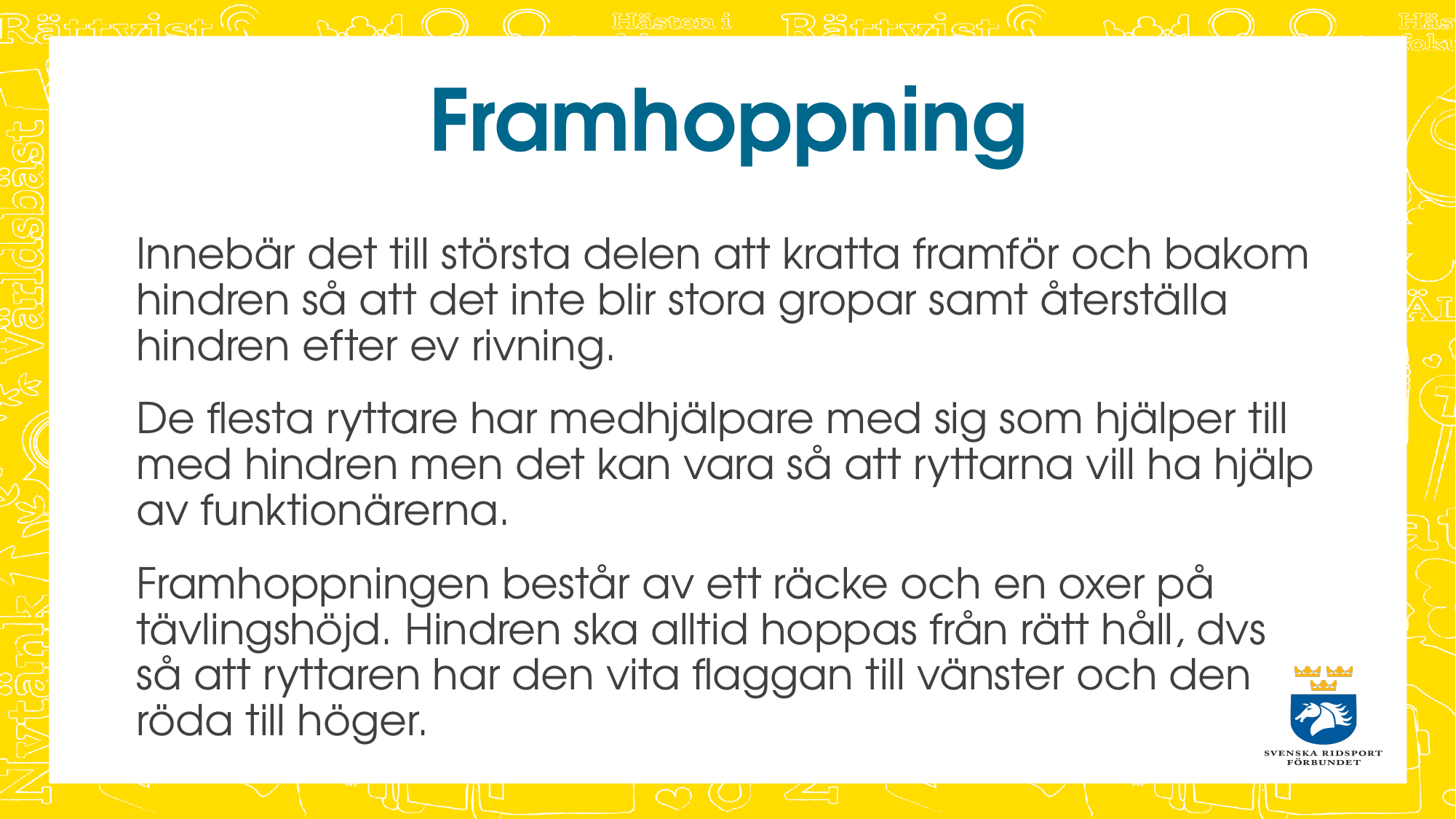

Framhoppning
Innebär det till största delen att kratta framför och bakom hindren så att det inte blir stora gropar samt återställa hindren efter ev rivning.
De flesta ryttare har medhjälpare med sig som hjälper till med hindren men det kan vara så att ryttarna vill ha hjälp av funktionärerna.
Framhoppningen består av ett räcke och en oxer på tävlingshöjd. Hindren ska alltid hoppas från rätt håll, dvs så att ryttaren har den vita flaggan till vänster och den röda till höger.